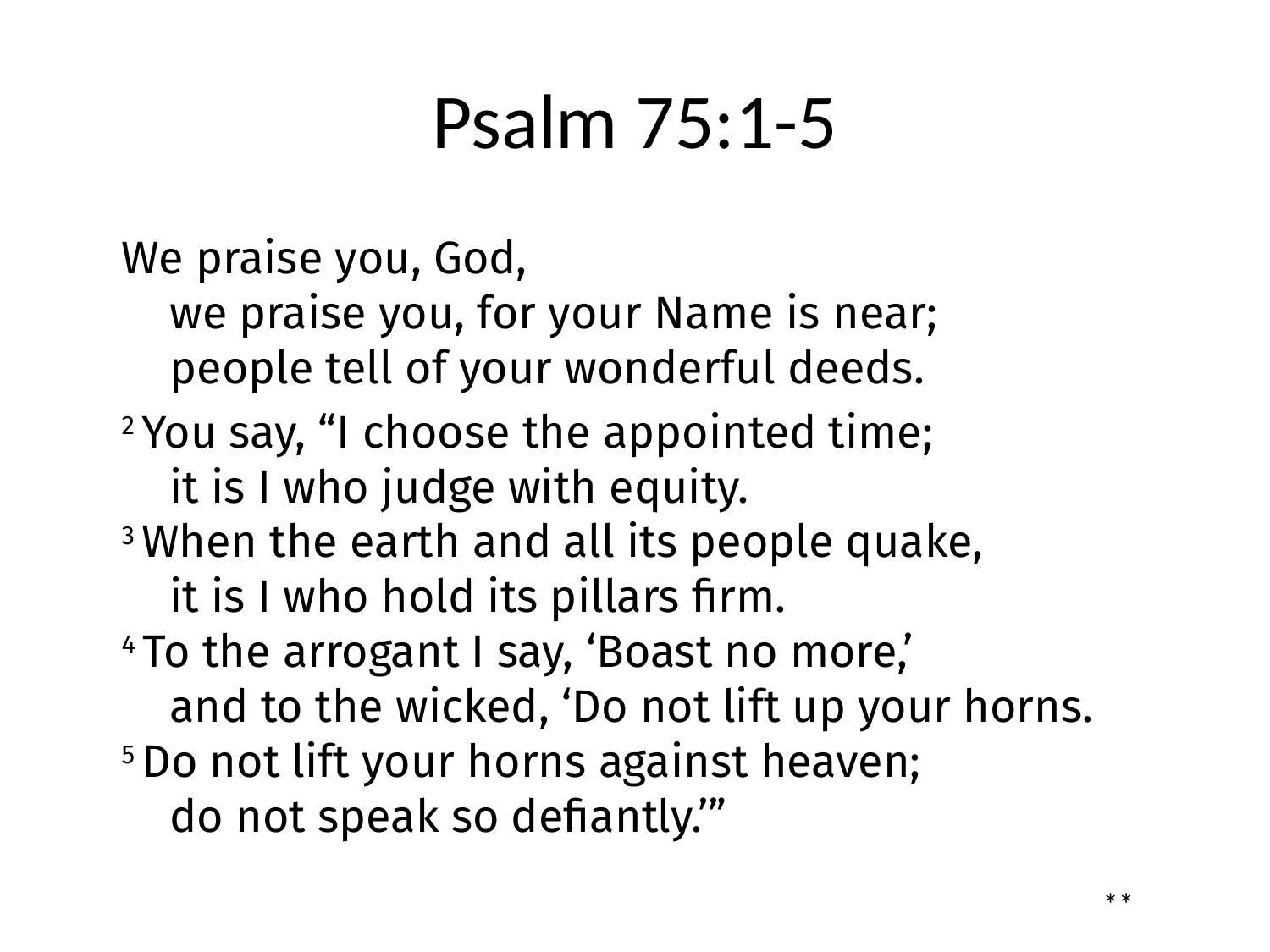

# Psalm 75:1-5
	We praise you, God,
    we praise you, for your Name is near;
    people tell of your wonderful deeds.
	2 You say, “I choose the appointed time;
    it is I who judge with equity.
3 When the earth and all its people quake,
    it is I who hold its pillars firm.
4 To the arrogant I say, ‘Boast no more,’
    and to the wicked, ‘Do not lift up your horns.
5 Do not lift your horns against heaven;
    do not speak so defiantly.’”

**